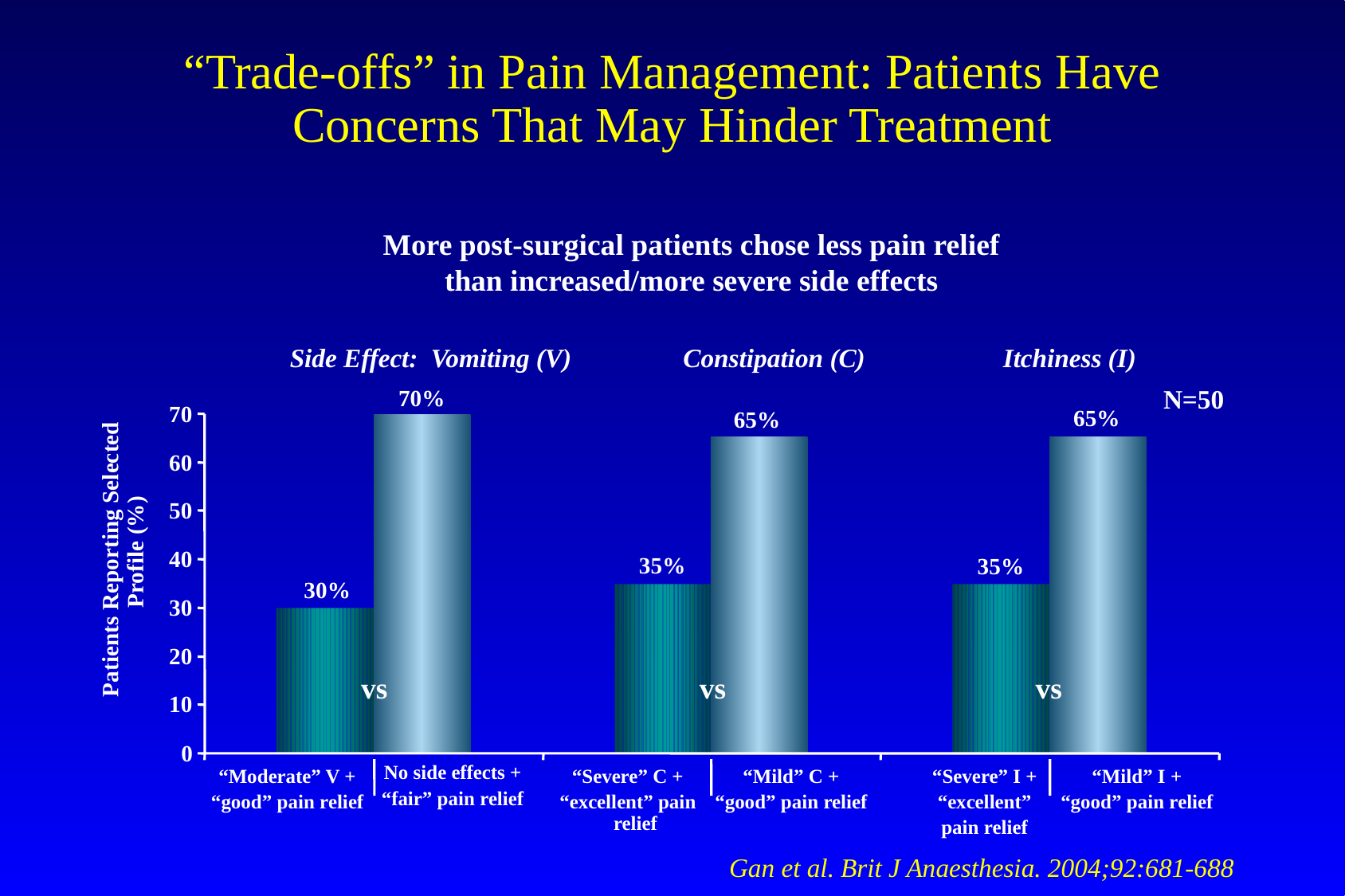

# “Trade-offs” in Pain Management: Patients Have Concerns That May Hinder Treatment
More post-surgical patients chose less pain relief
than increased/more severe side effects

Side Effect:  Vomiting (V)                 Constipation (C)                     Itchiness (I)
N=50
70%
70
65%
65%

60

50

Patients Reporting Selected Profile (%)
40
35%
35%

30%

30

20

vs
vs
vs
10

0

No side effects +
“fair” pain relief

“Moderate” V +
“good” pain relief
“Severe” C +
“excellent” pain relief
“Mild” C +
“good” pain relief
“Severe” I +
 “excellent”
pain relief
“Mild” I +
“good” pain relief
     Gan et al. Brit J Anaesthesia. 2004;92:681-688